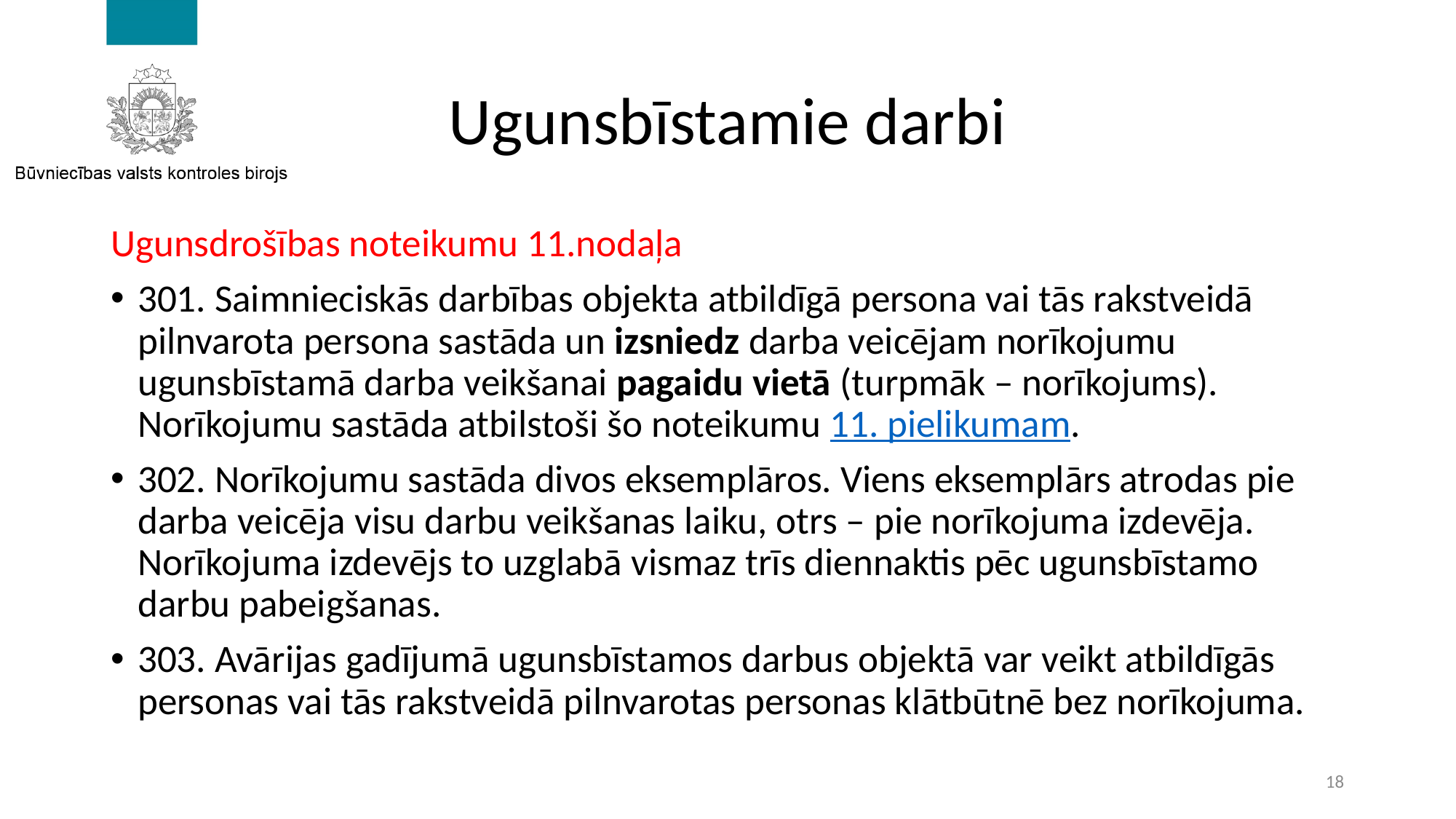

# Ugunsbīstamie darbi
Ugunsdrošības noteikumu 11.nodaļa
301. Saimnieciskās darbības objekta atbildīgā persona vai tās rakstveidā pilnvarota persona sastāda un izsniedz darba veicējam norīkojumu ugunsbīstamā darba veikšanai pagaidu vietā (turpmāk – norīkojums). Norīkojumu sastāda atbilstoši šo noteikumu 11. pielikumam.
302. Norīkojumu sastāda divos eksemplāros. Viens eksemplārs atrodas pie darba veicēja visu darbu veikšanas laiku, otrs – pie norīkojuma izdevēja. Norīkojuma izdevējs to uzglabā vismaz trīs diennaktis pēc ugunsbīstamo darbu pabeigšanas.
303. Avārijas gadījumā ugunsbīstamos darbus objektā var veikt atbildīgās personas vai tās rakstveidā pilnvarotas personas klātbūtnē bez norīkojuma.